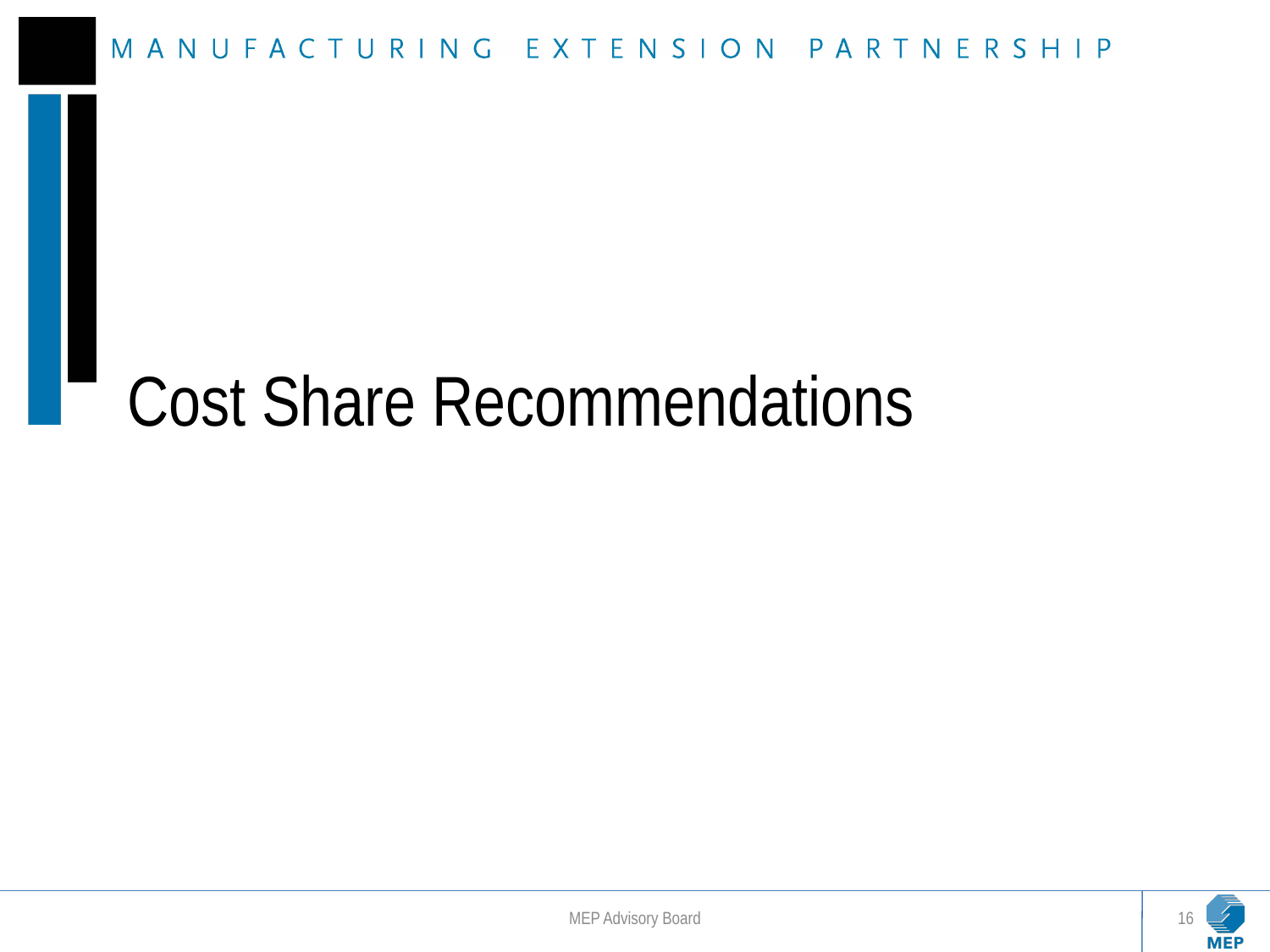

# Cost Share Recommendations
MEP Advisory Board
16